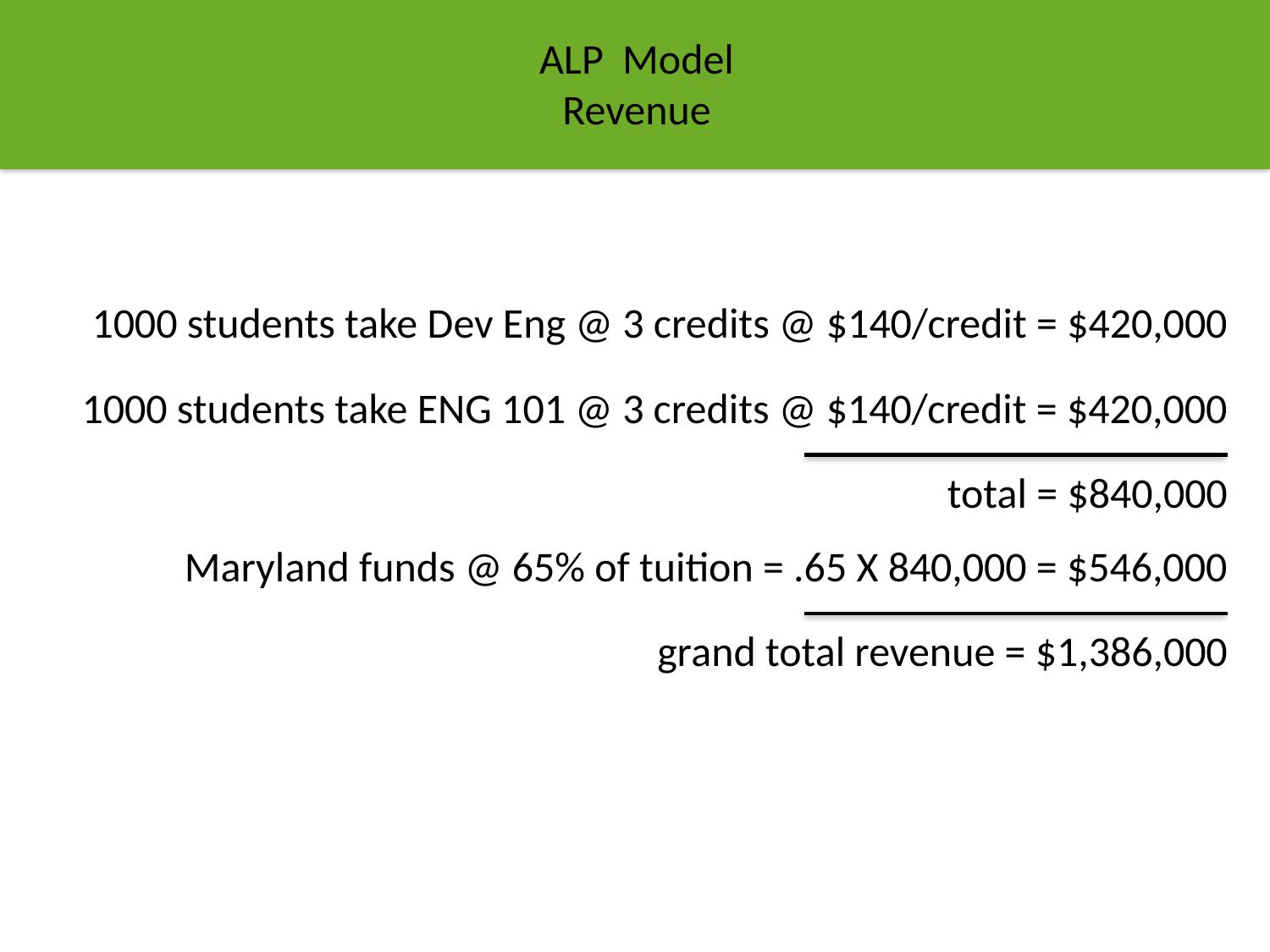

ALP  Model
Revenue
1000 students take Dev Eng @ 3 credits @ $140/credit = $420,000
1000 students take ENG 101 @ 3 credits @ $140/credit = $420,000
total = $840,000
Maryland funds @ 65% of tuition = .65 X 840,000 = $546,000
grand total revenue = $1,386,000